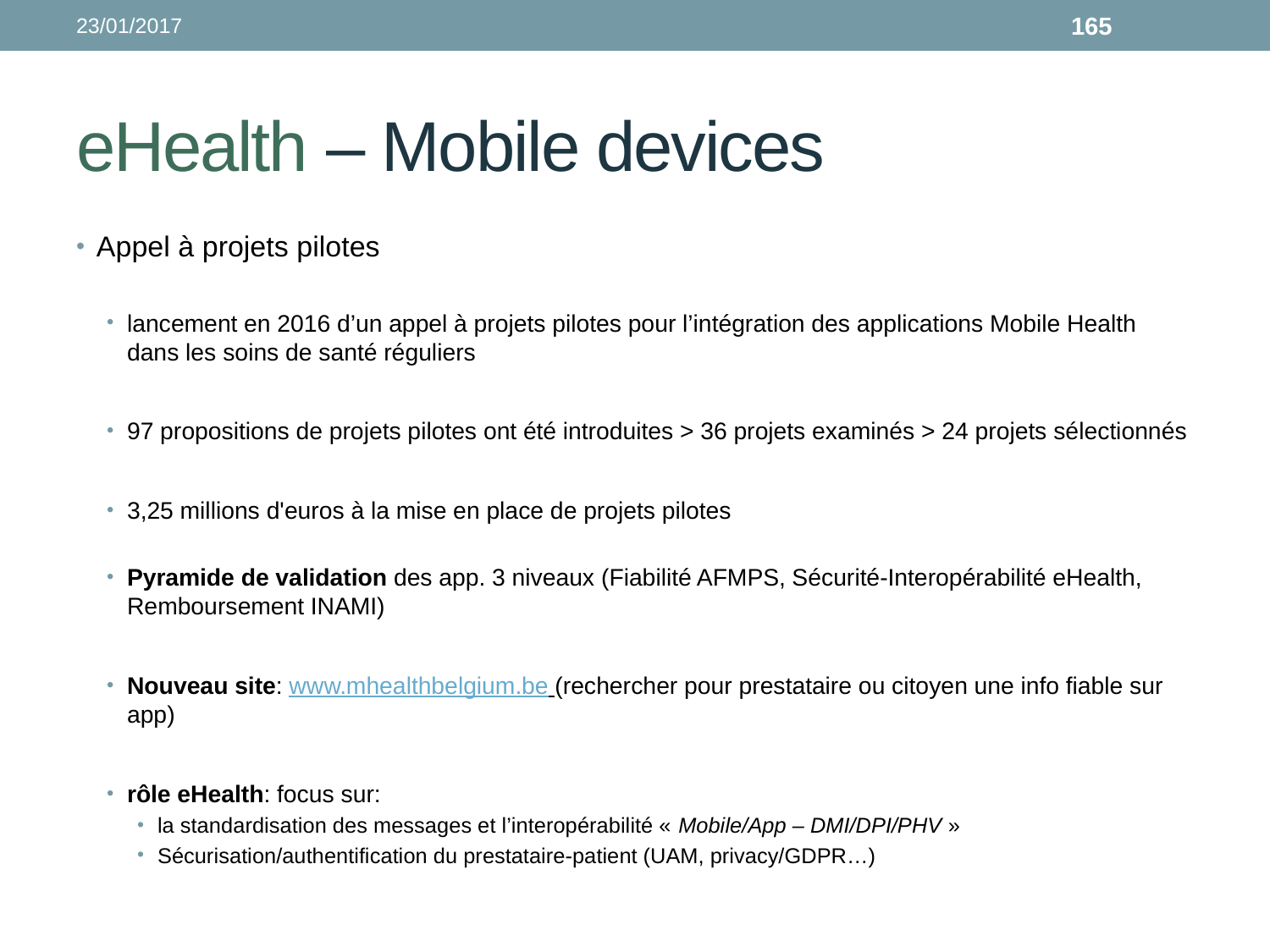

23/01/2017
165
# eHealth – Mobile devices
Appel à projets pilotes

lancement en 2016 d’un appel à projets pilotes pour l’intégration des applications Mobile Health dans les soins de santé réguliers

97 propositions de projets pilotes ont été introduites > 36 projets examinés > 24 projets sélectionnés

3,25 millions d'euros à la mise en place de projets pilotes

Pyramide de validation des app. 3 niveaux (Fiabilité AFMPS, Sécurité-Interopérabilité eHealth, Remboursement INAMI)

Nouveau site: www.mhealthbelgium.be (rechercher pour prestataire ou citoyen une info fiable sur app)

rôle eHealth: focus sur:
la standardisation des messages et l’interopérabilité « Mobile/App – DMI/DPI/PHV »
Sécurisation/authentification du prestataire-patient (UAM, privacy/GDPR…)